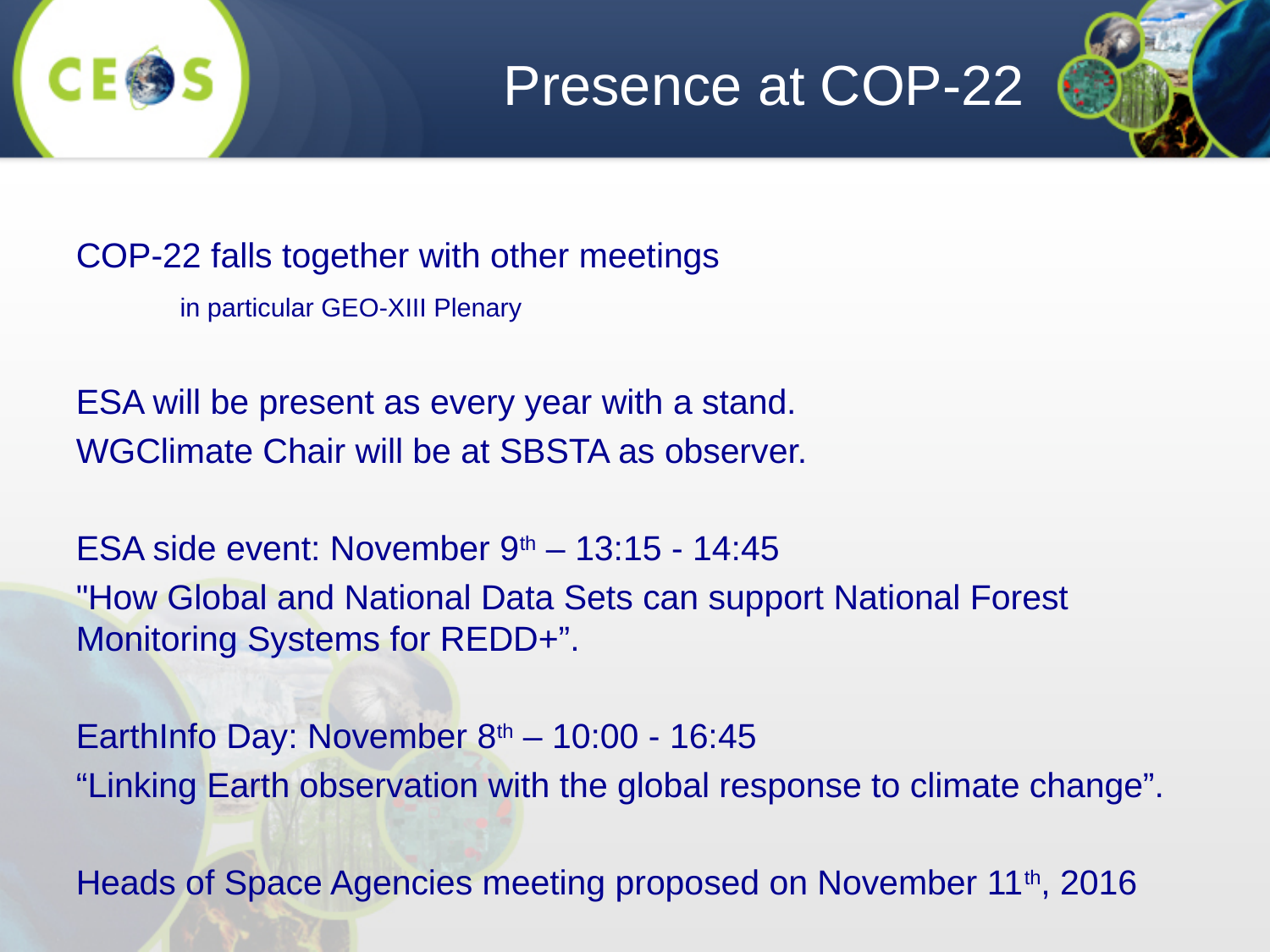

# Presence at COP-22
COP-22 falls together with other meetings
	in particular GEO-XIII Plenary

ESA will be present as every year with a stand.
WGClimate Chair will be at SBSTA as observer.

ESA side event: November 9th – 13:15 - 14:45
"How Global and National Data Sets can support National Forest Monitoring Systems for REDD+”.

EarthInfo Day: November 8th – 10:00 - 16:45
“Linking Earth observation with the global response to climate change”.

Heads of Space Agencies meeting proposed on November 11th, 2016